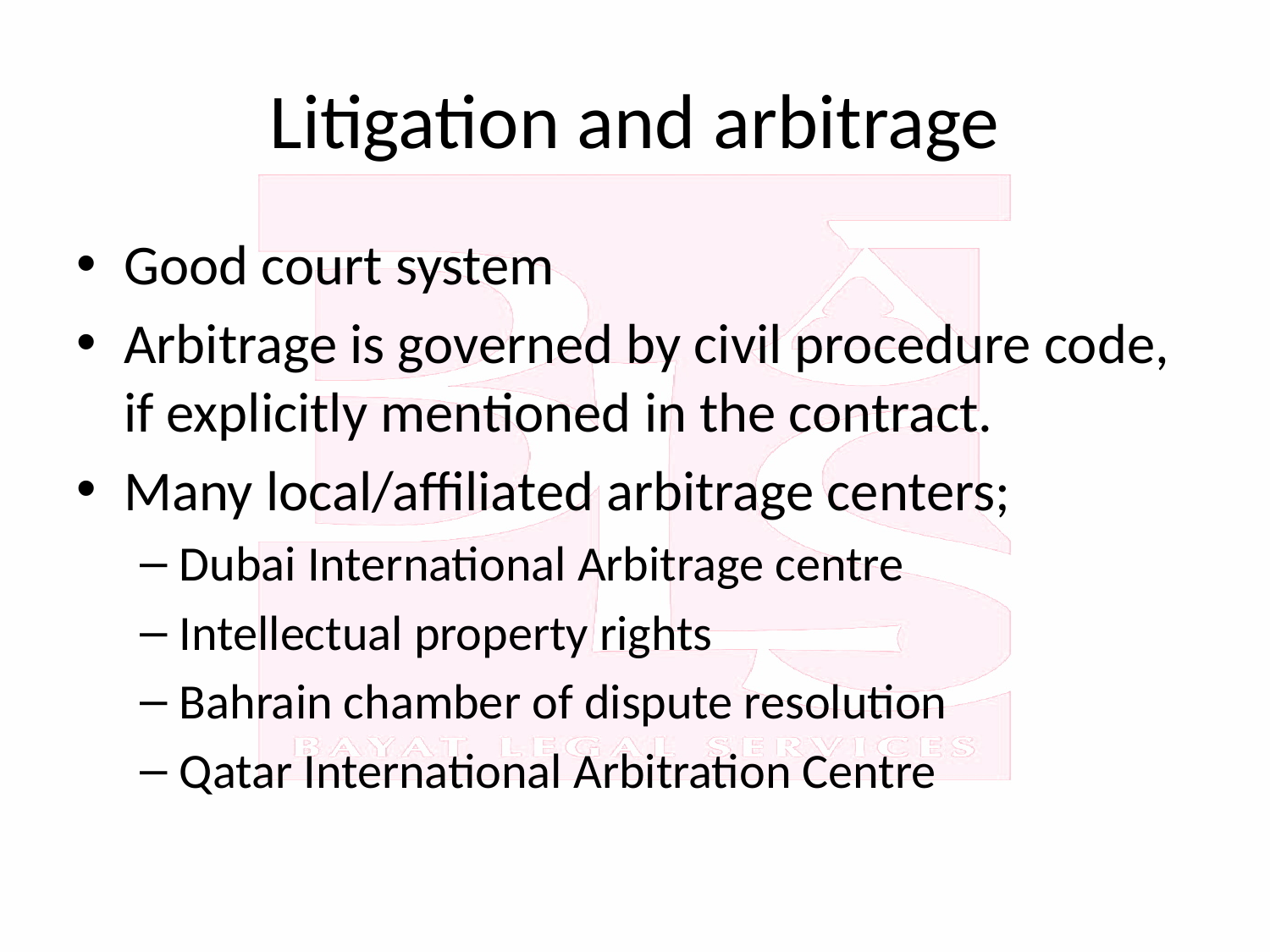

# Litigation and arbitrage
Good court system
Arbitrage is governed by civil procedure code, if explicitly mentioned in the contract.
Many local/affiliated arbitrage centers;
Dubai International Arbitrage centre
Intellectual property rights
Bahrain chamber of dispute resolution
Qatar International Arbitration Centre